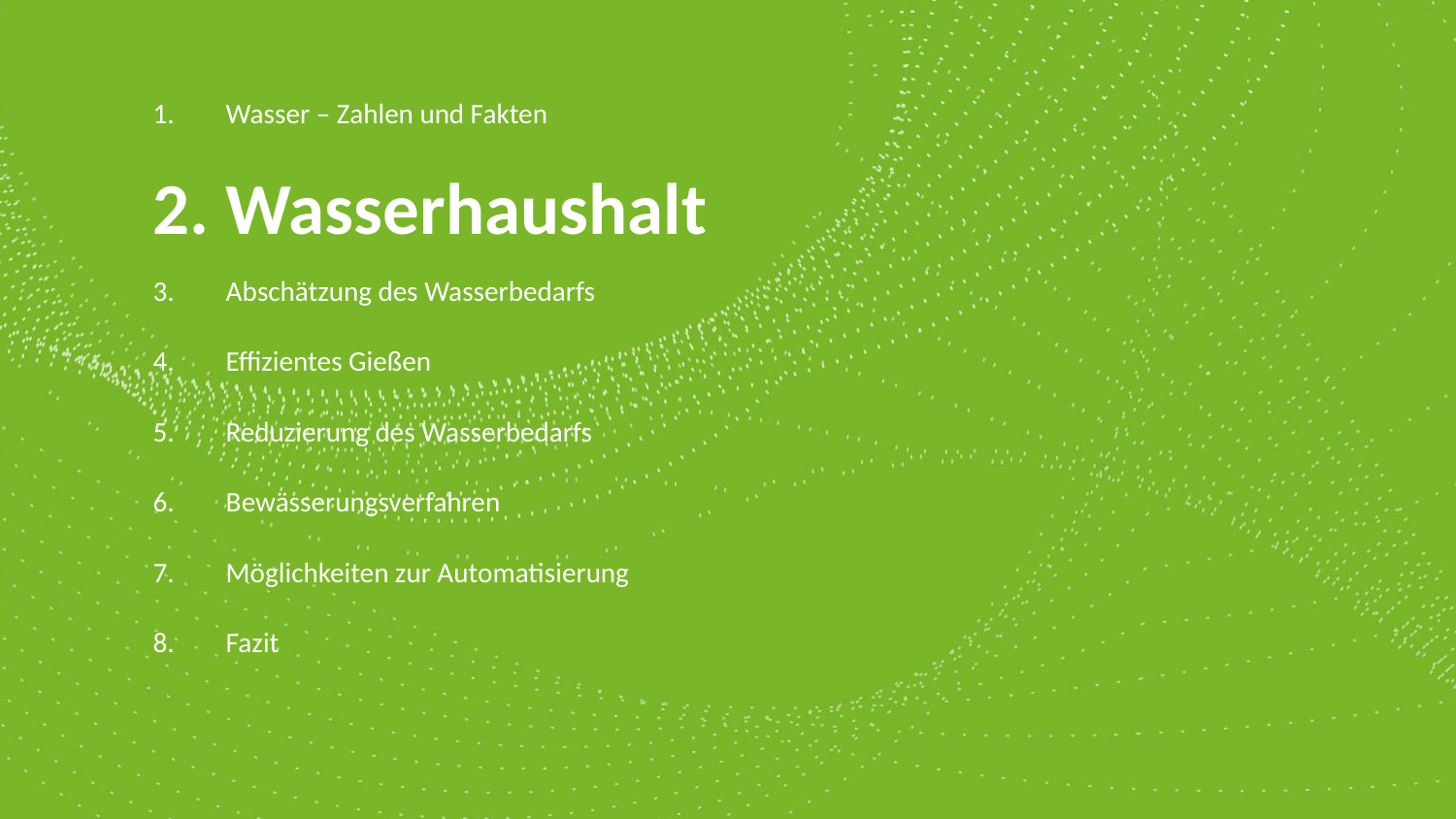

Wasser – Zahlen und Fakten

Abschätzung des Wasserbedarfs
Effizientes Gießen
Reduzierung des Wasserbedarfs
Bewässerungsverfahren
Möglichkeiten zur Automatisierung
Fazit

2. Wasserhaushalt